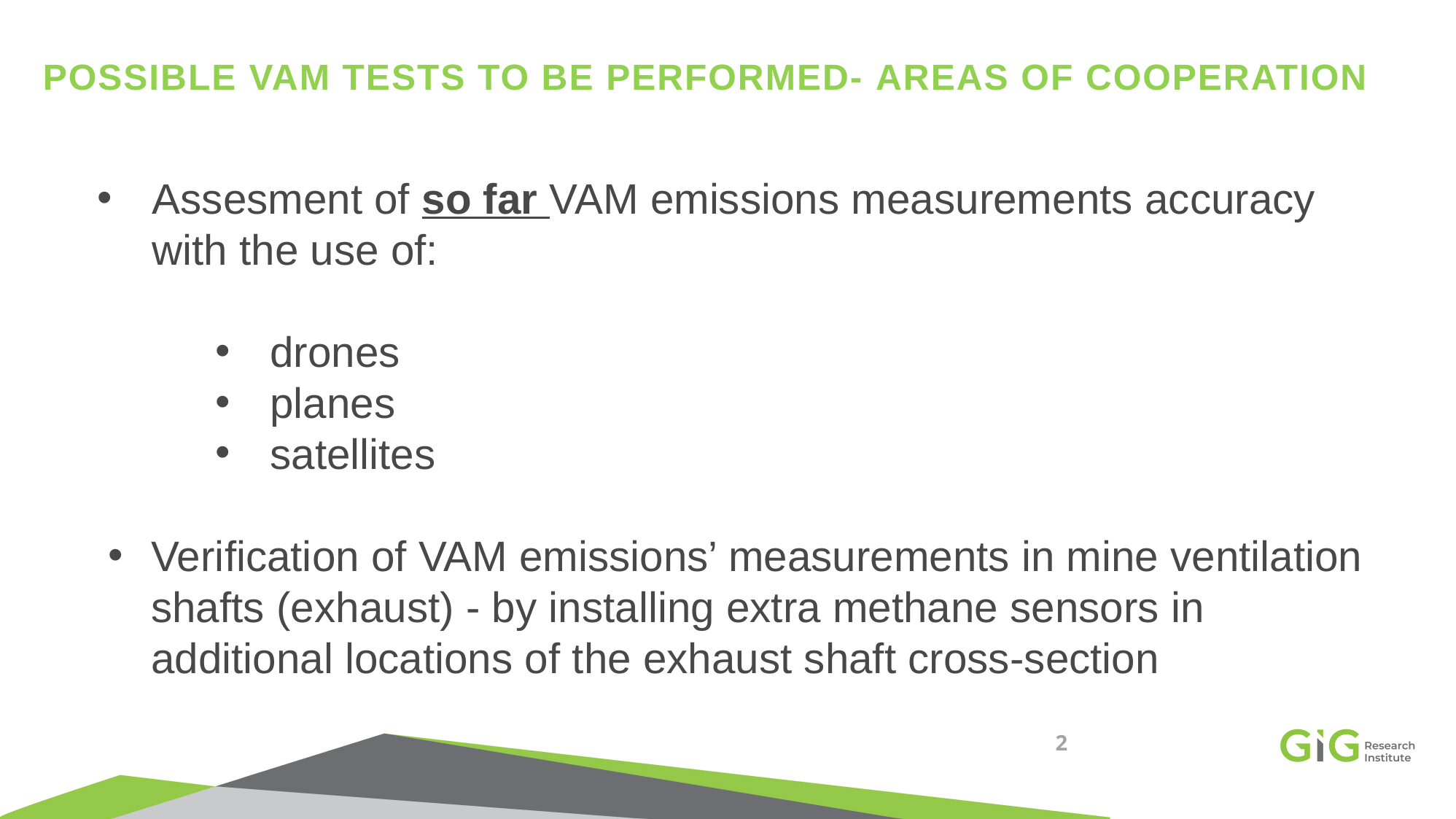

# Possible VAM tests to be performed- areas of cooperation
Assesment of so far VAM emissions measurements accuracy
with the use of:

drones
planes
satellites

Verification of VAM emissions’ measurements in mine ventilation shafts (exhaust) - by installing extra methane sensors in additional locations of the exhaust shaft cross-section

2